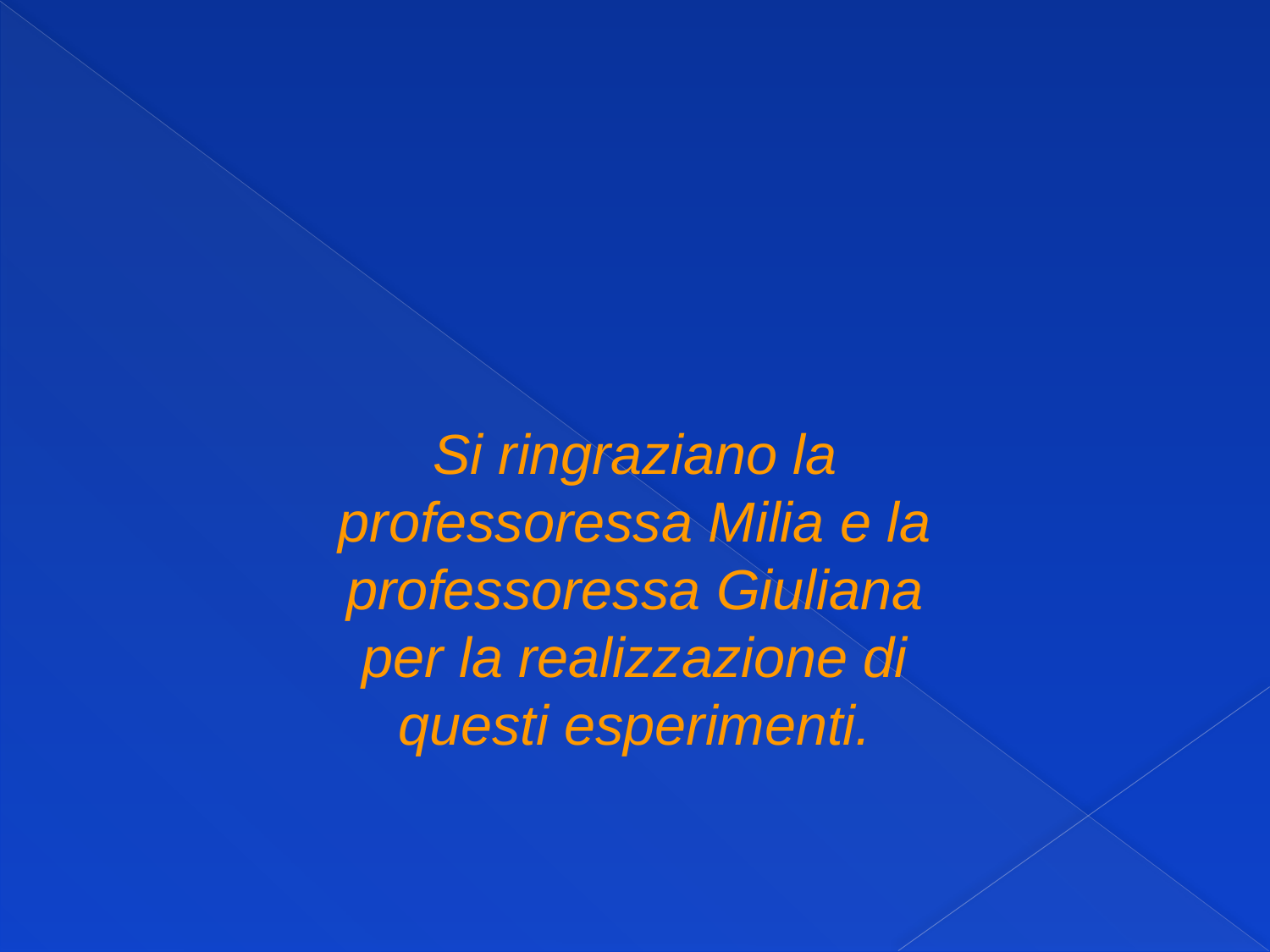

Si ringraziano la professoressa Milia e la professoressa Giuliana per la realizzazione di questi esperimenti.